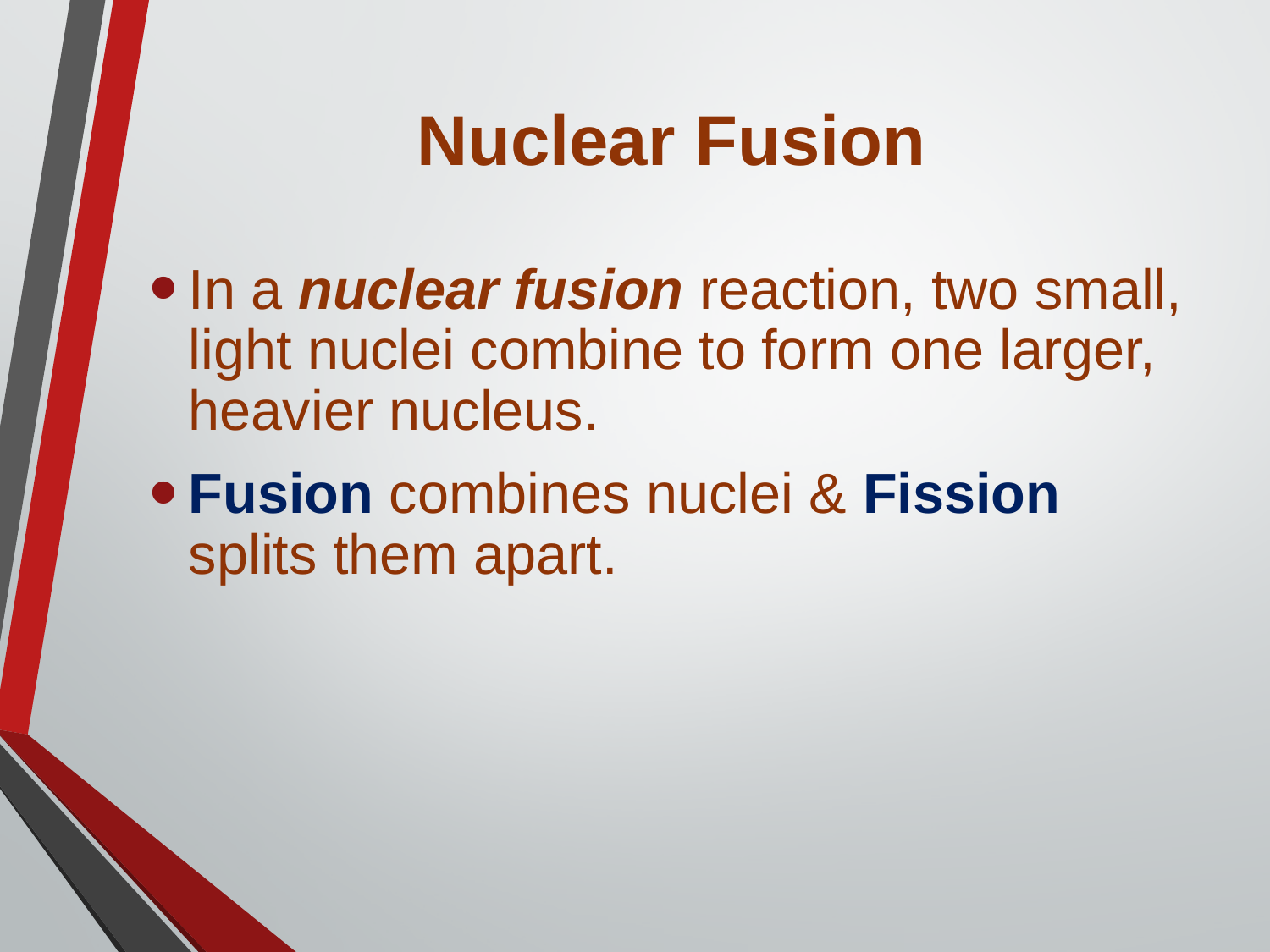

# Nuclear Fusion
In a nuclear fusion reaction, two small, light nuclei combine to form one larger, heavier nucleus.
Fusion combines nuclei & Fission splits them apart.